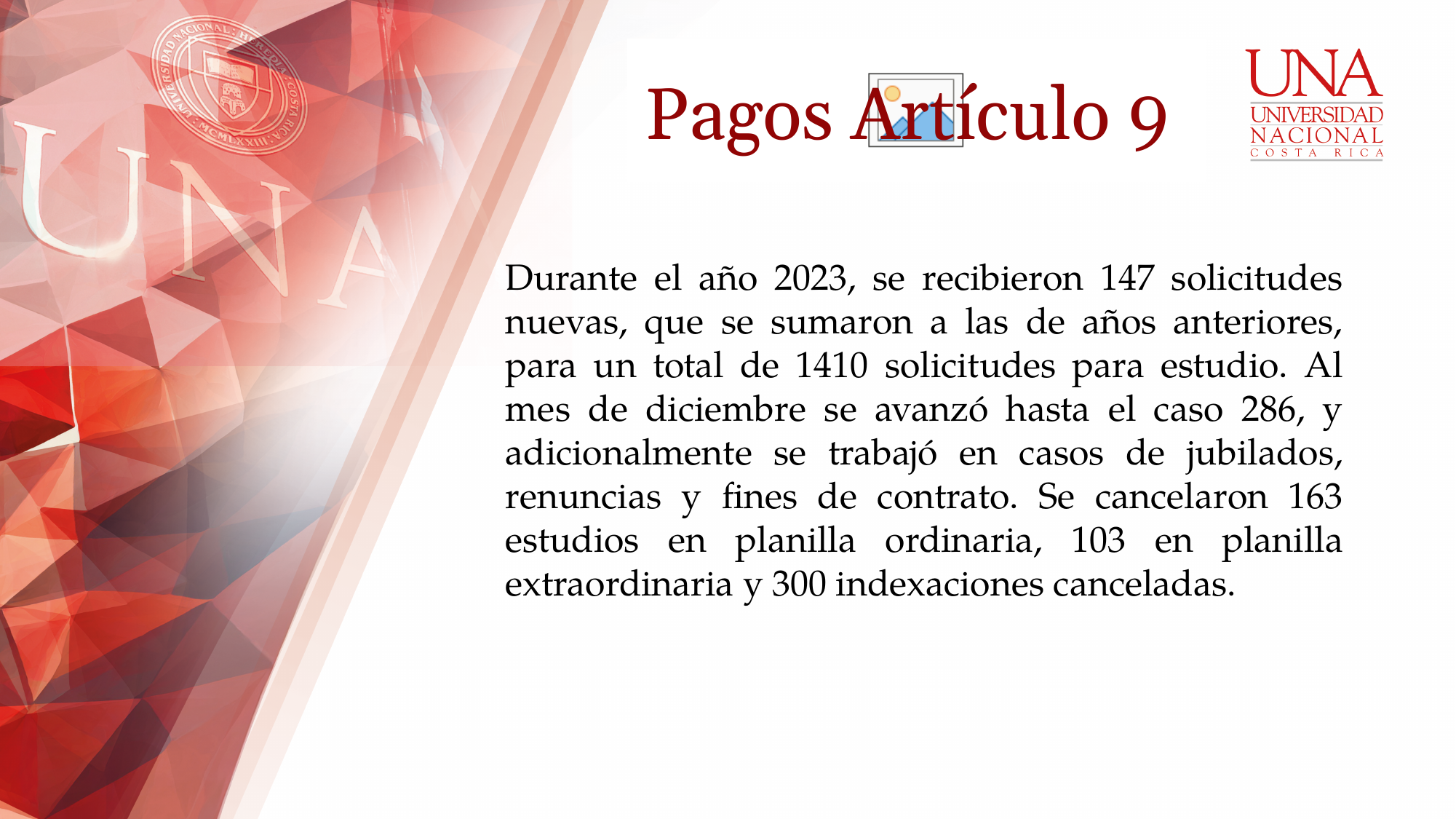

Pagos Artículo 9
Durante el año 2023, se recibieron 147 solicitudes nuevas, que se sumaron a las de años anteriores, para un total de 1410 solicitudes para estudio. Al mes de diciembre se avanzó hasta el caso 286, y adicionalmente se trabajó en casos de jubilados, renuncias y fines de contrato. Se cancelaron 163 estudios en planilla ordinaria, 103 en planilla extraordinaria y 300 indexaciones canceladas.